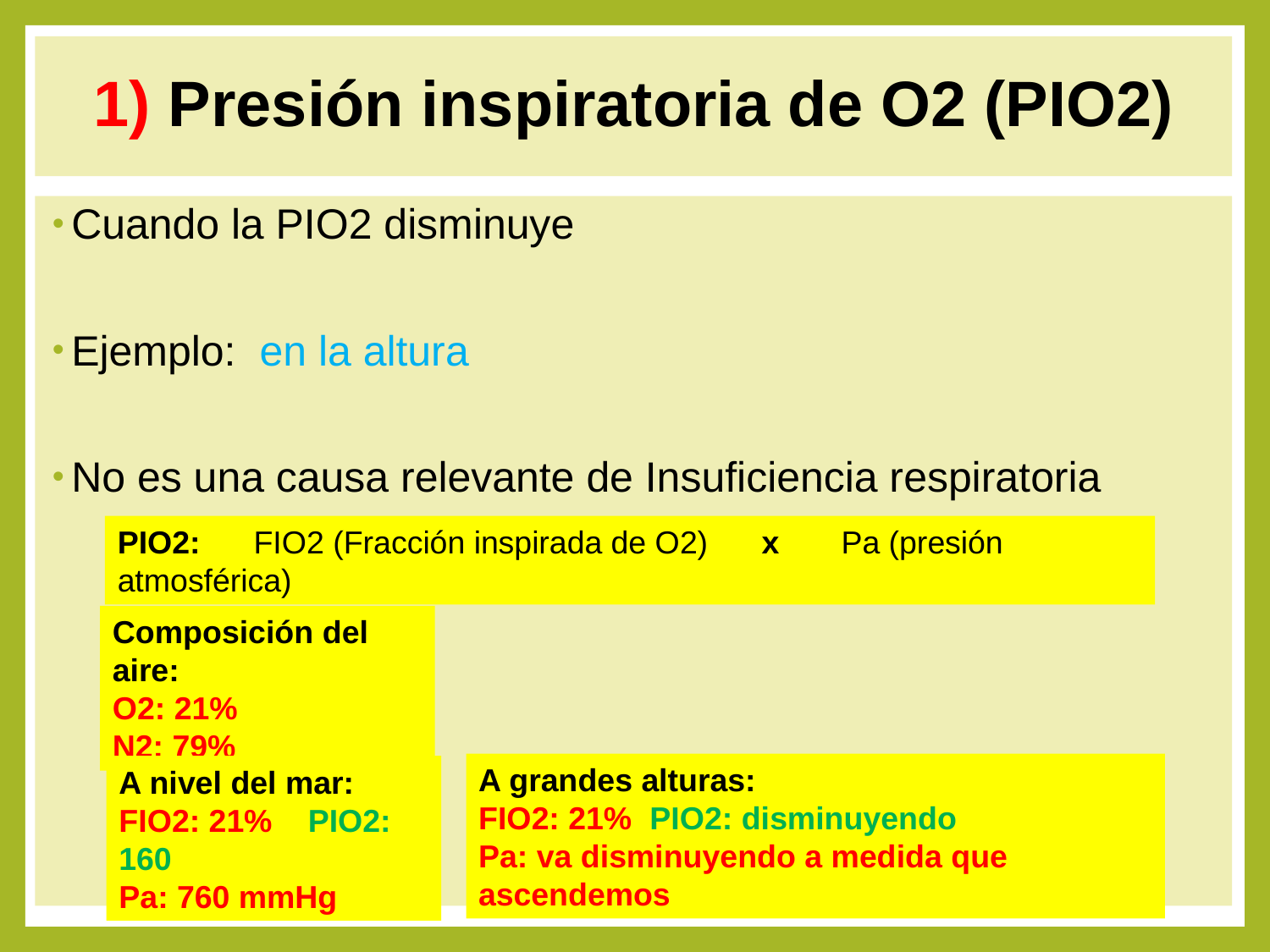

# 1) Presión inspiratoria de O2 (PIO2)
Cuando la PIO2 disminuye

Ejemplo:  en la altura

No es una causa relevante de Insuficiencia respiratoria

PIO2:      FIO2 (Fracción inspirada de O2)      x       Pa (presión atmosférica)
Composición del aire:
O2: 21%
N2: 79%
A grandes alturas:
FIO2: 21%  PIO2: disminuyendo
Pa: va disminuyendo a medida que ascendemos
A nivel del mar:
FIO2: 21%    PIO2: 160
Pa: 760 mmHg